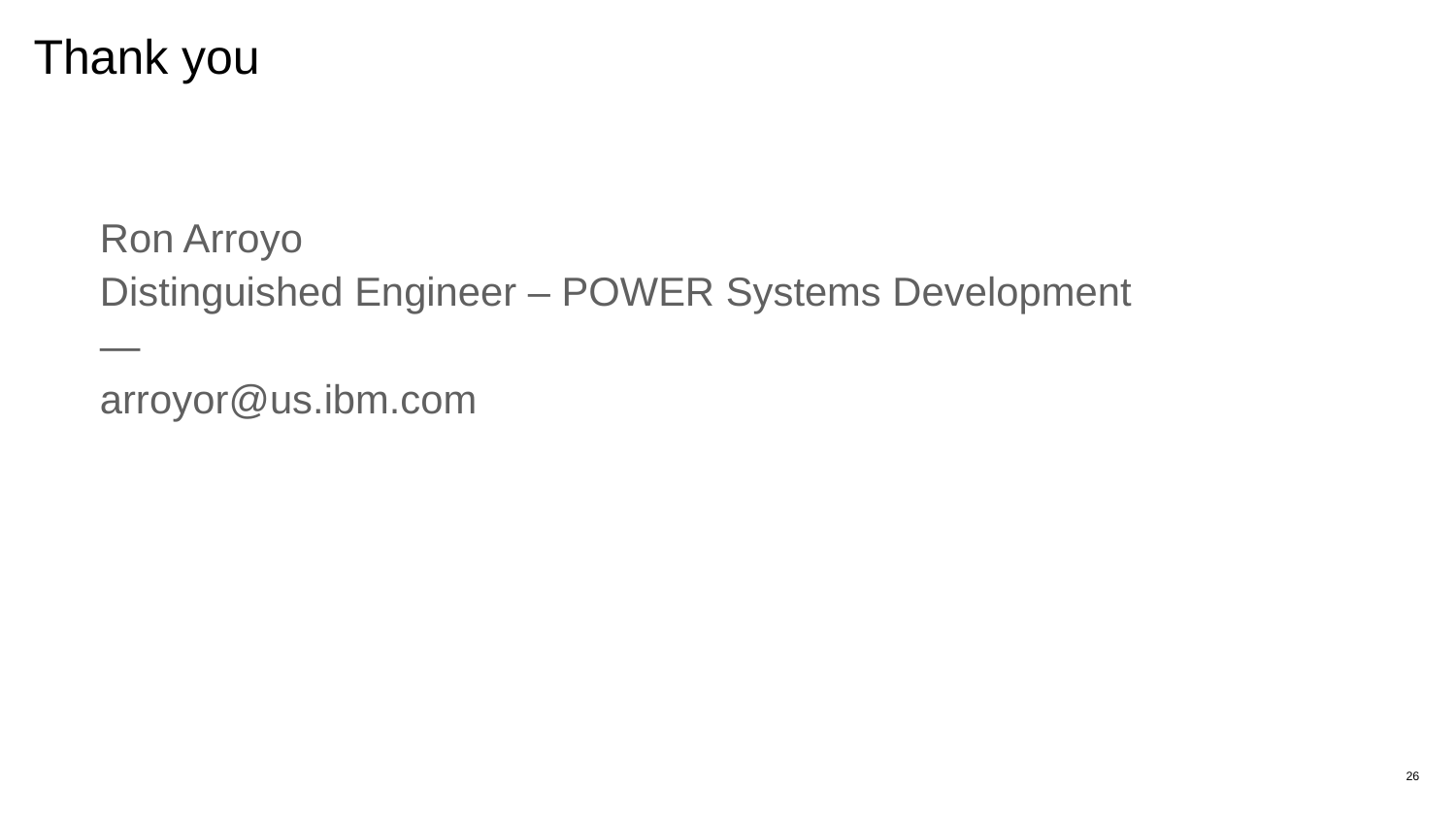

# Thank you
Ron Arroyo
Distinguished Engineer – POWER Systems Development
—
arroyor@us.ibm.com

26